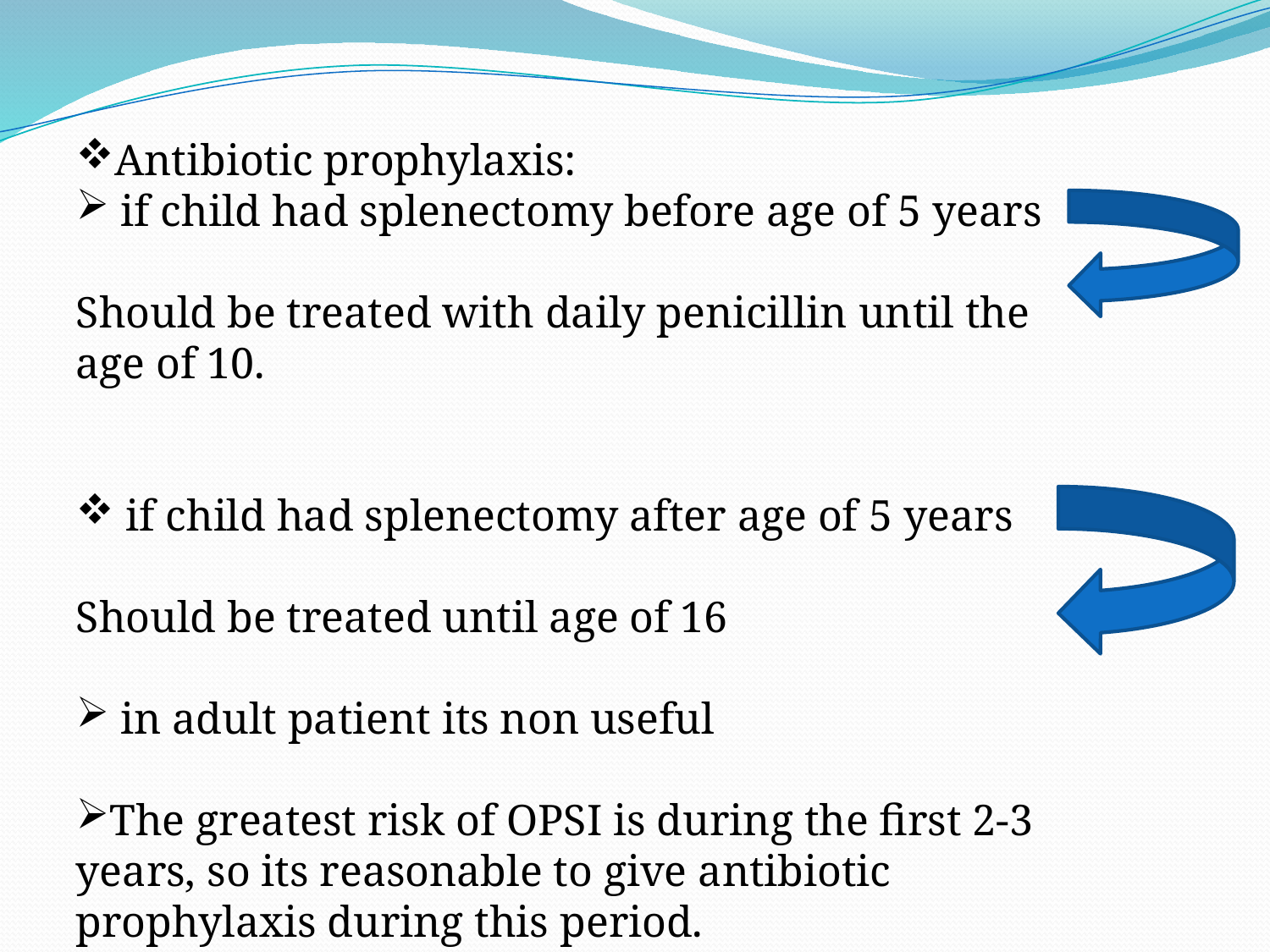

Antibiotic prophylaxis:
 if child had splenectomy before age of 5 years

Should be treated with daily penicillin until the age of 10.

 if child had splenectomy after age of 5 years

Should be treated until age of 16

 in adult patient its non useful

The greatest risk of OPSI is during the first 2-3 years, so its reasonable to give antibiotic prophylaxis during this period.